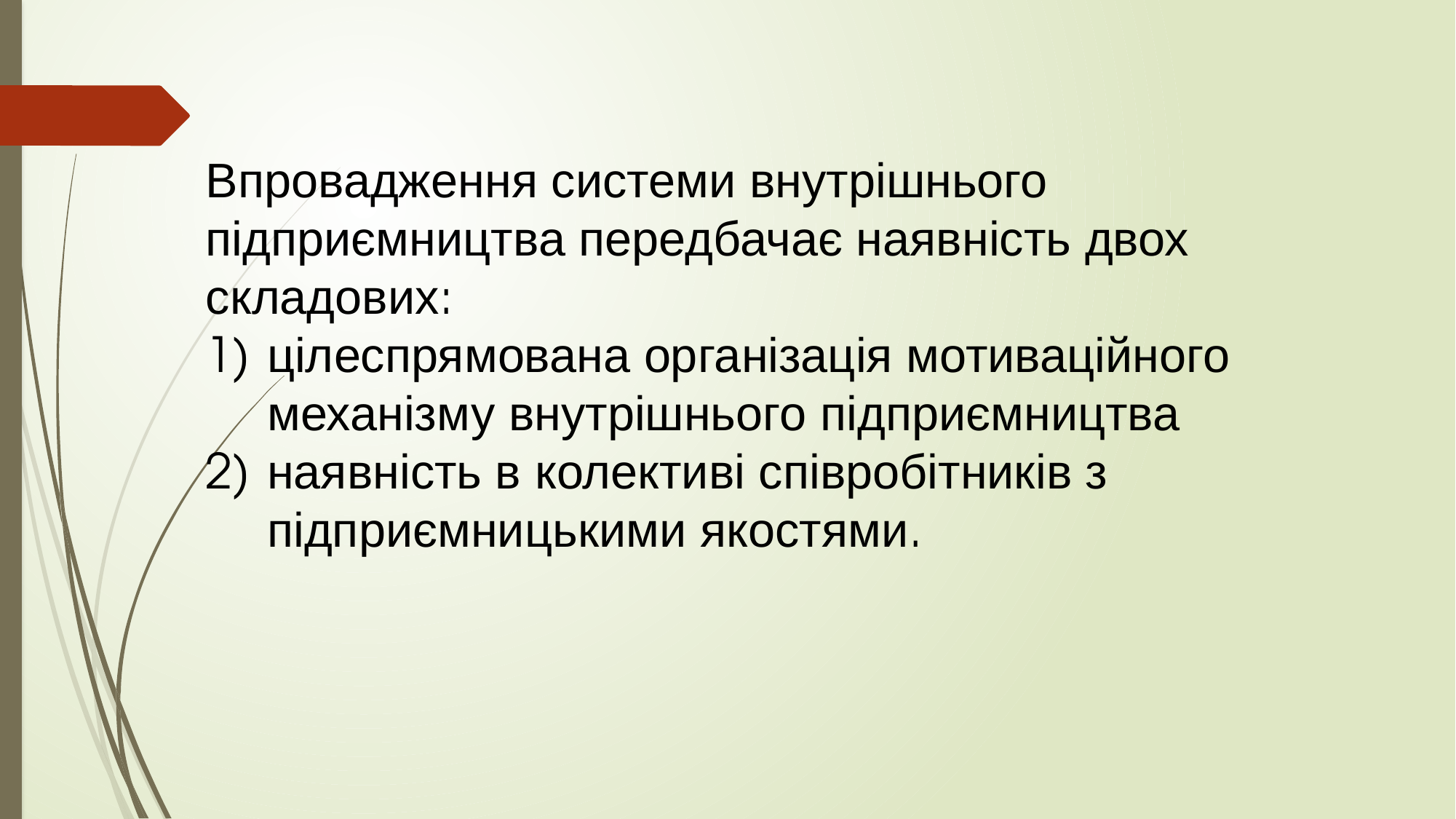

Впровадження системи внутрішнього підприємництва передбачає наявність двох складових:
цілеспрямована організація мотиваційного механізму внутрішнього підприємництва
наявність в колективі співробітників з підприємницькими якостями.